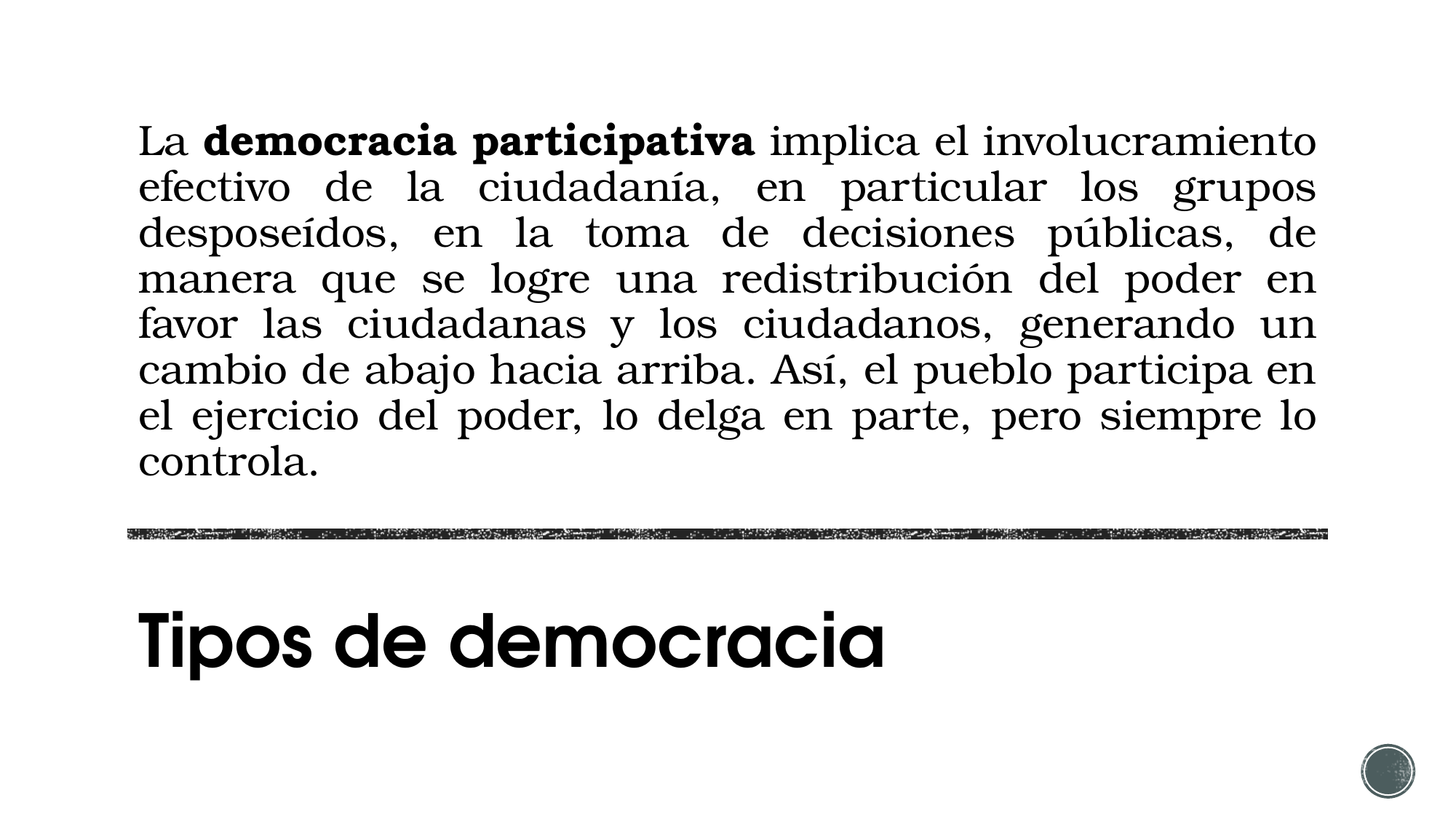

La democracia participativa implica el involucramiento efectivo de la ciudadanía, en particular los grupos desposeídos, en la toma de decisiones públicas, de manera que se logre una redistribución del poder en favor las ciudadanas y los ciudadanos, generando un cambio de abajo hacia arriba. Así, el pueblo participa en el ejercicio del poder, lo delga en parte, pero siempre lo controla.

# Tipos de democracia